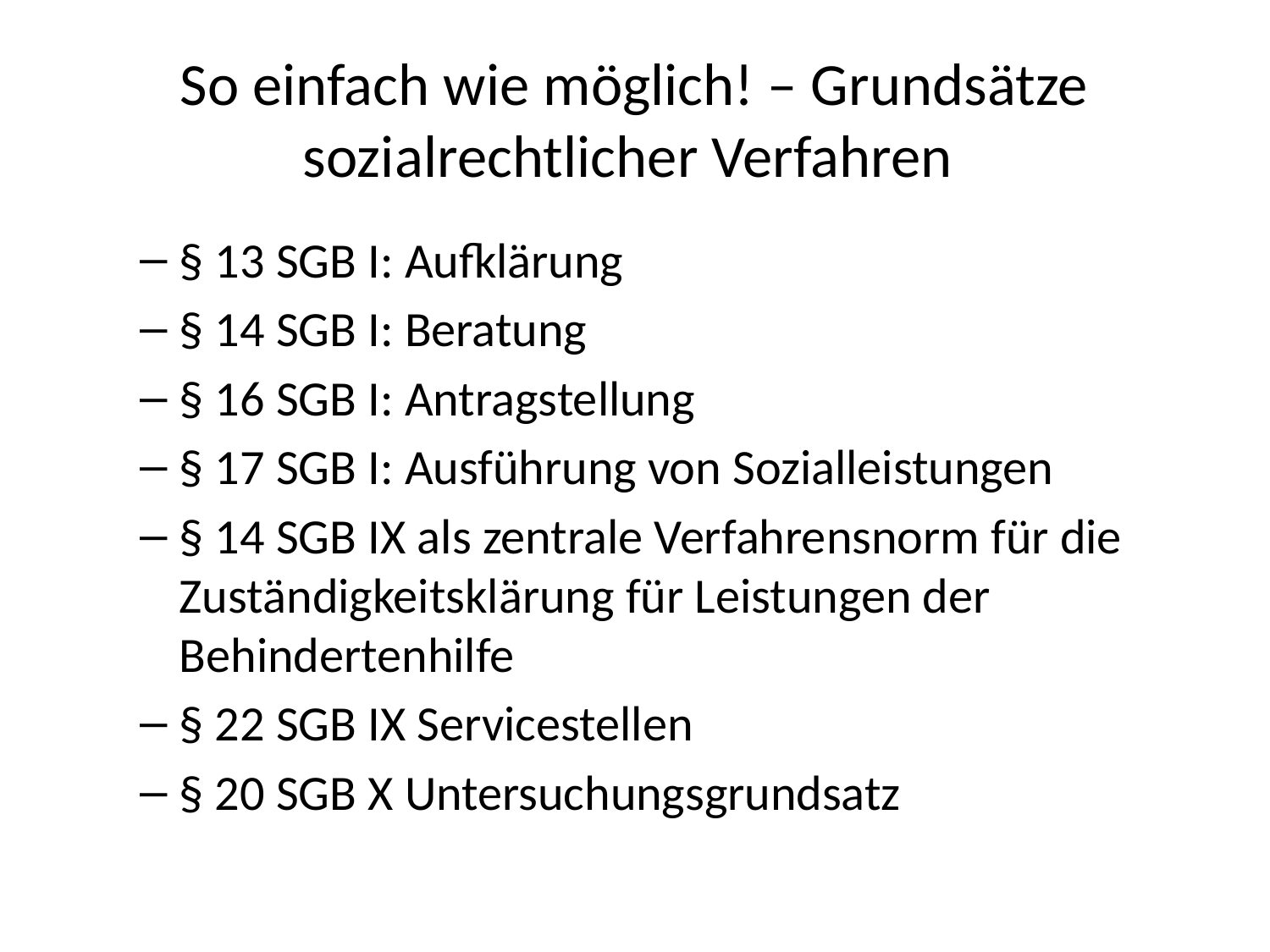

# So einfach wie möglich! – Grundsätze sozialrechtlicher Verfahren
§ 13 SGB I: Aufklärung
§ 14 SGB I: Beratung
§ 16 SGB I: Antragstellung
§ 17 SGB I: Ausführung von Sozialleistungen
§ 14 SGB IX als zentrale Verfahrensnorm für die Zuständigkeitsklärung für Leistungen der Behindertenhilfe
§ 22 SGB IX Servicestellen
§ 20 SGB X Untersuchungsgrundsatz